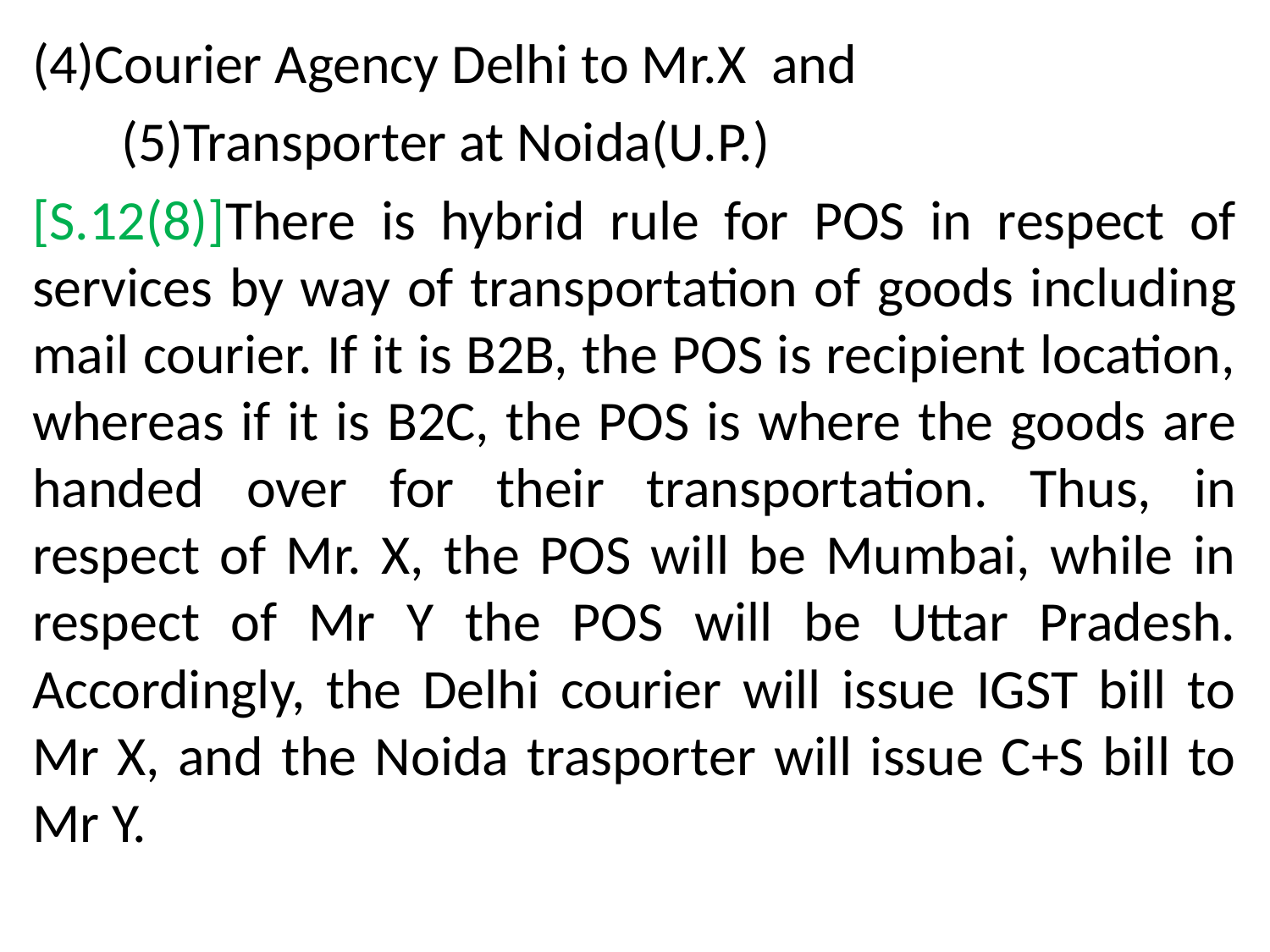

(4)Courier Agency Delhi to Mr.X  and
       (5)Transporter at Noida(U.P.)
[S.12(8)]There is hybrid rule for POS in respect of services by way of transportation of goods including mail courier. If it is B2B, the POS is recipient location, whereas if it is B2C, the POS is where the goods are handed over for their transportation. Thus, in respect of Mr. X, the POS will be Mumbai, while in respect of Mr Y the POS will be Uttar Pradesh. Accordingly, the Delhi courier will issue IGST bill to Mr X, and the Noida trasporter will issue C+S bill to Mr Y.